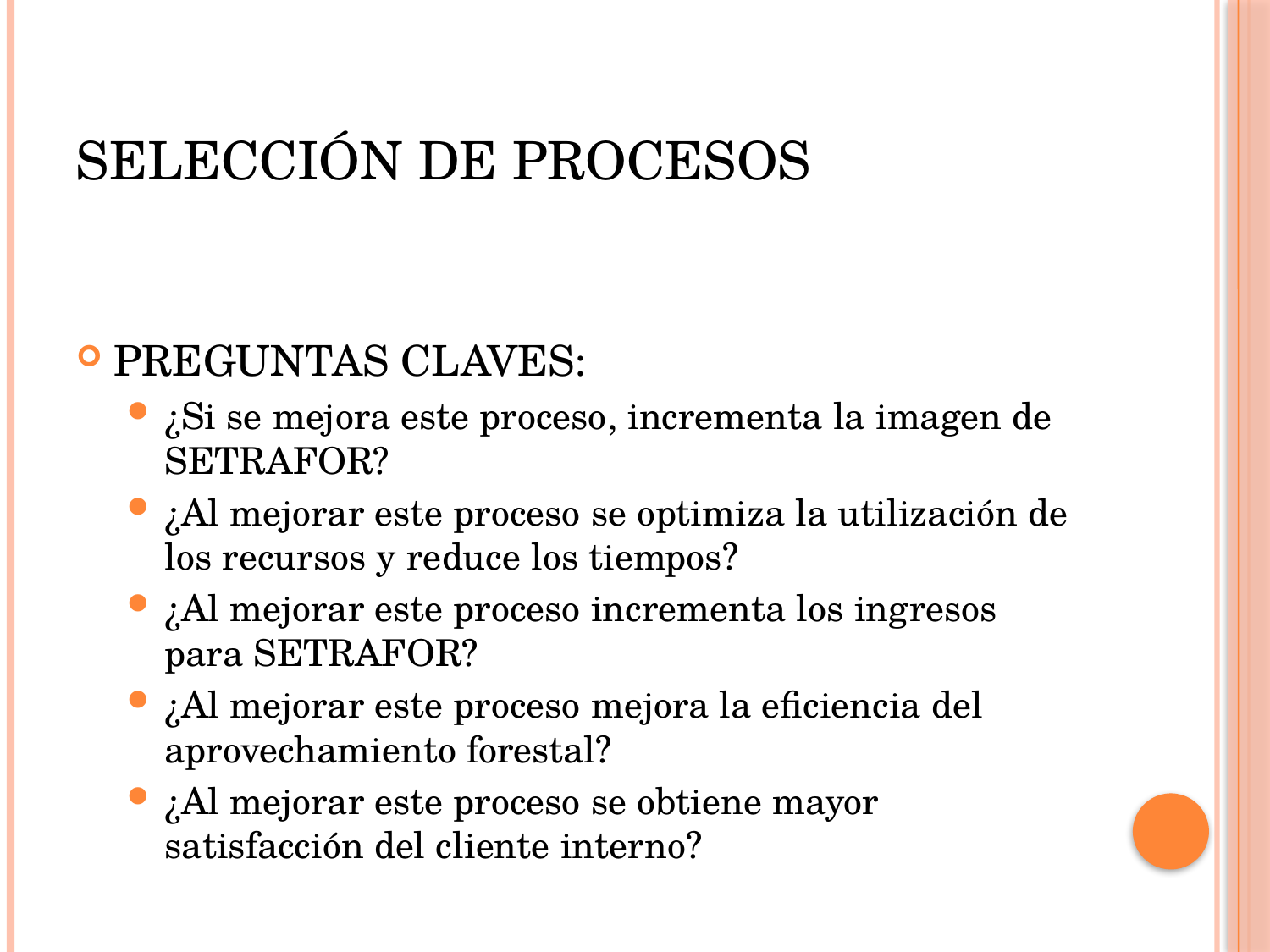

# Selección de procesos
PREGUNTAS CLAVES:
¿Si se mejora este proceso, incrementa la imagen de SETRAFOR?
¿Al mejorar este proceso se optimiza la utilización de los recursos y reduce los tiempos?
¿Al mejorar este proceso incrementa los ingresos para SETRAFOR?
¿Al mejorar este proceso mejora la eficiencia del aprovechamiento forestal?
¿Al mejorar este proceso se obtiene mayor satisfacción del cliente interno?